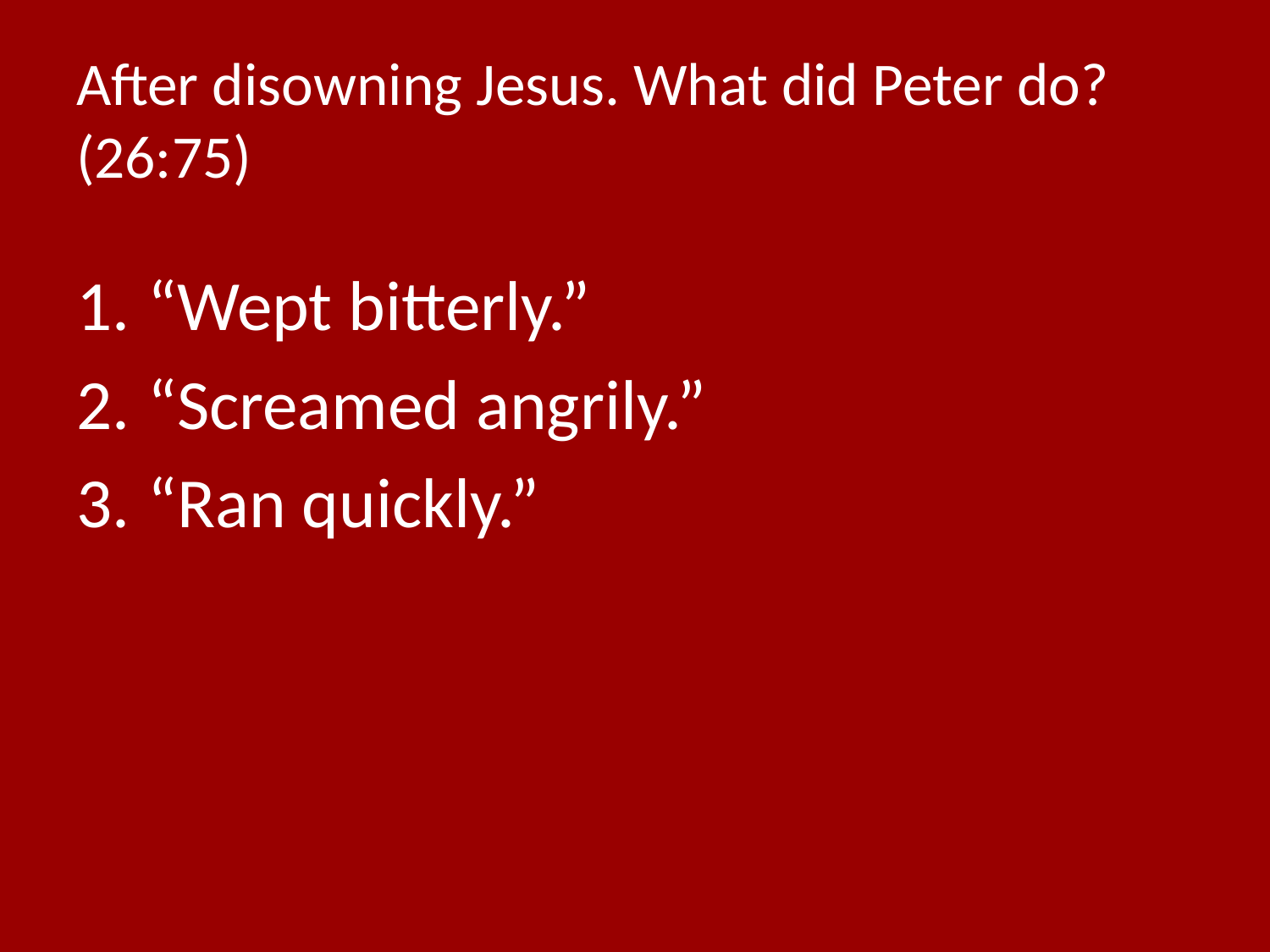

# After disowning Jesus. What did Peter do?  (26:75)
“Wept bitterly.”
“Screamed angrily.”
“Ran quickly.”